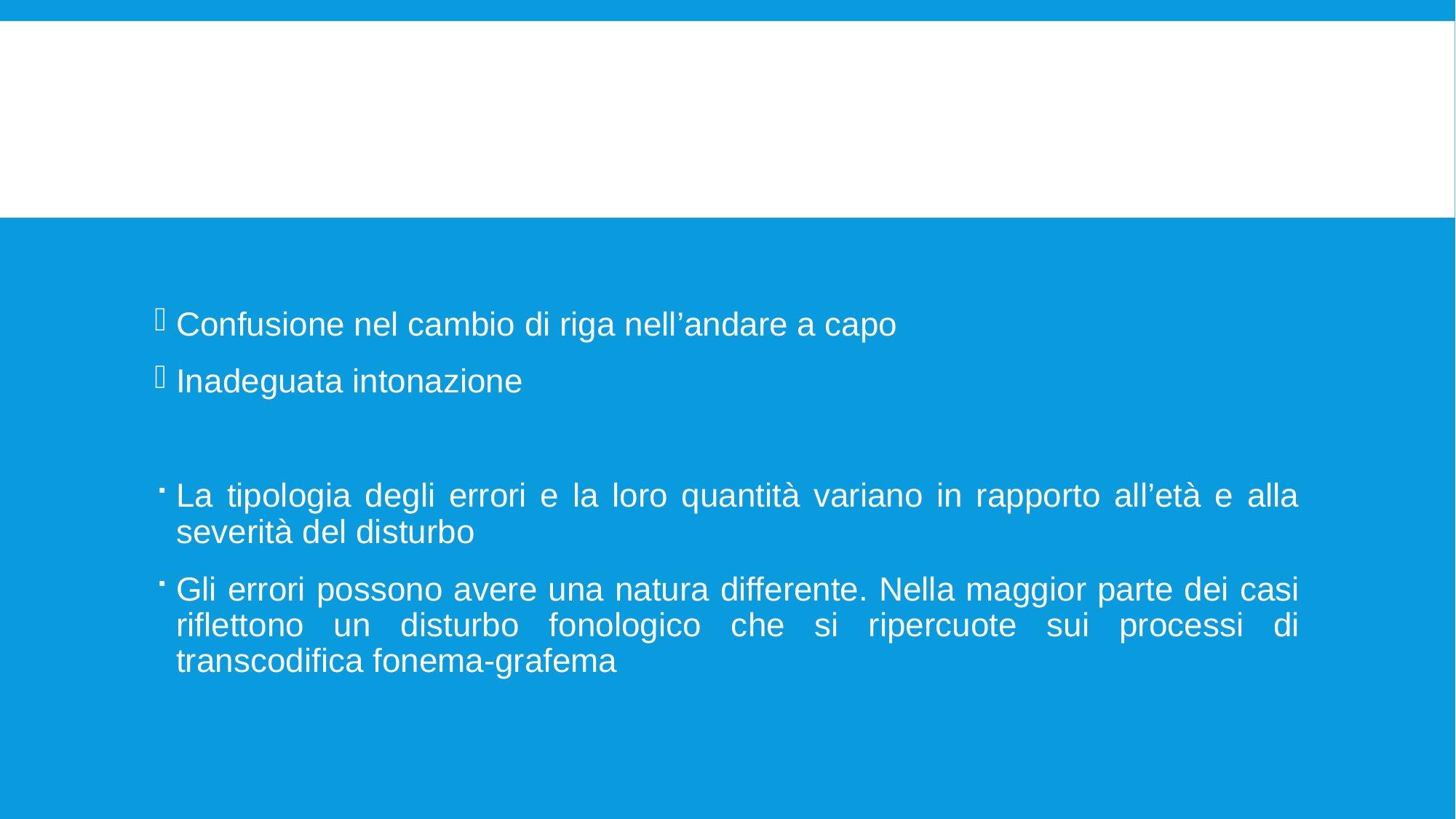

#

Confusione nel cambio di riga nell’andare a capo
Inadeguata intonazione

La tipologia degli errori e la loro quantità variano in rapporto all’età e alla severità del disturbo
Gli errori possono avere una natura differente. Nella maggior parte dei casi riflettono un disturbo fonologico che si ripercuote sui processi di transcodifica fonema-grafema